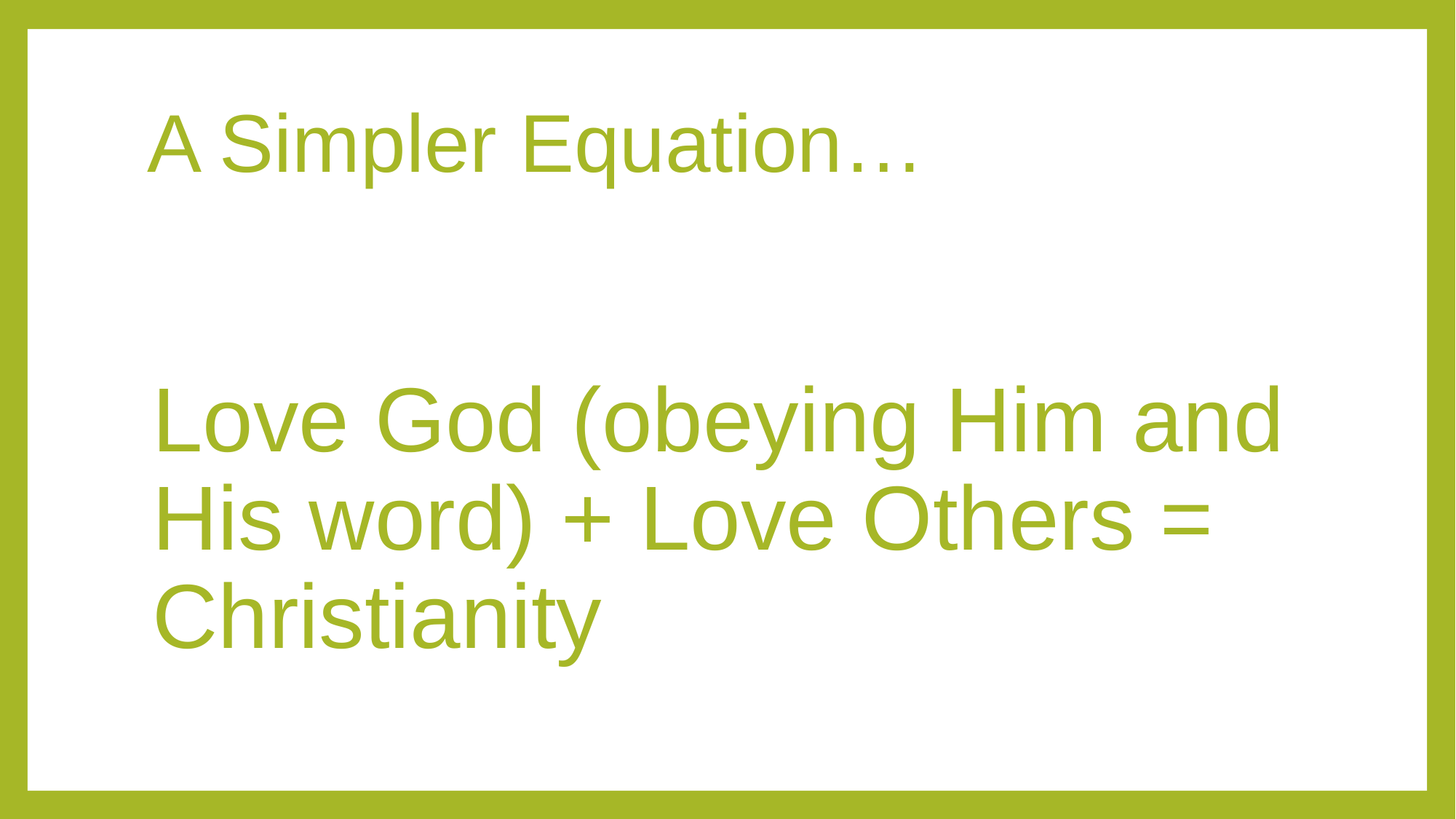

# A Simpler Equation…
Love God (obeying Him and His word) + Love Others = Christianity